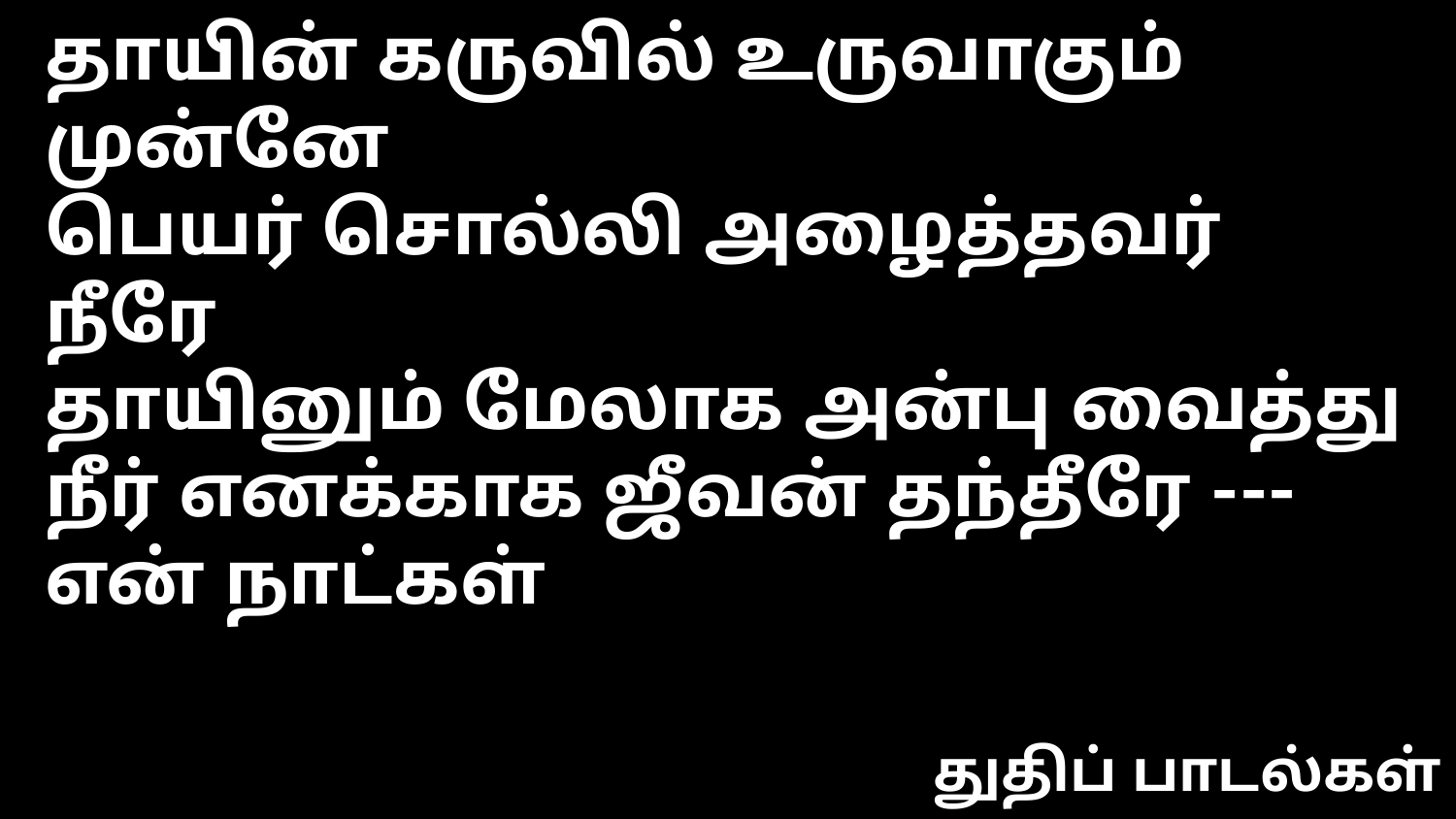

தாயின் கருவில் உருவாகும் முன்னே
பெயர் சொல்லி அழைத்தவர் நீரே
தாயினும் மேலாக அன்பு வைத்து
நீர் எனக்காக ஜீவன் தந்தீரே --- என் நாட்கள்

துதிப் பாடல்கள்